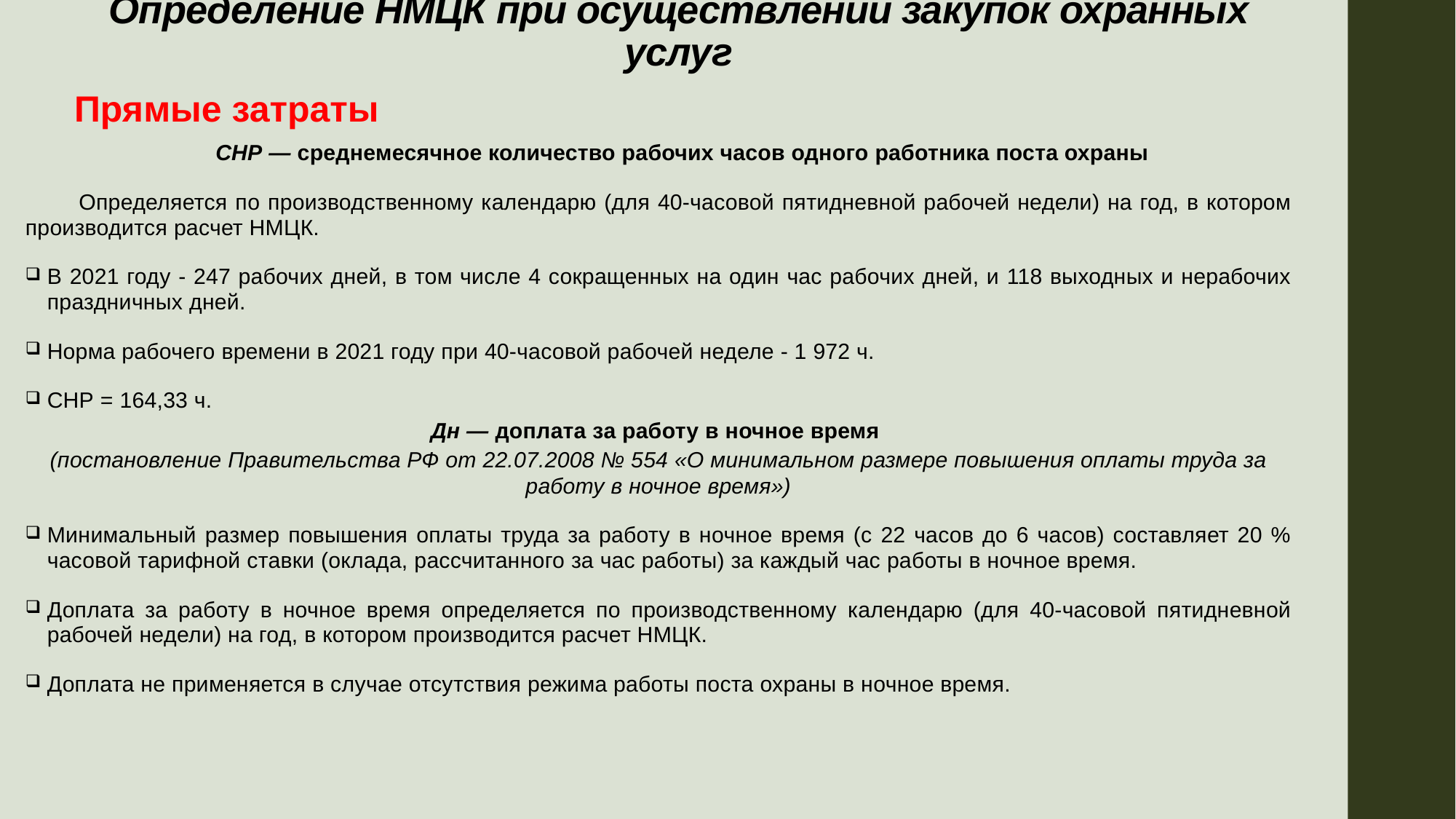

# Определение НМЦК при осуществлении закупок охранных услуг
Прямые затраты
СНР — среднемесячное количество рабочих часов одного работника поста охраны
Определяется по производственному календарю (для 40-часовой пятидневной рабочей недели) на год, в котором производится расчет НМЦК.
В 2021 году - 247 рабочих дней, в том числе 4 сокращенных на один час рабочих дней, и 118 выходных и нерабочих праздничных дней.
Норма рабочего времени в 2021 году при 40-часовой рабочей неделе - 1 972 ч.
СНР = 164,33 ч.
Дн — доплата за работу в ночное время
(постановление Правительства РФ от 22.07.2008 № 554 «О минимальном размере повышения оплаты труда за работу в ночное время»)
Минимальный размер повышения оплаты труда за работу в ночное время (с 22 часов до 6 часов) составляет 20 % часовой тарифной ставки (оклада, рассчитанного за час работы) за каждый час работы в ночное время.
Доплата за работу в ночное время определяется по производственному календарю (для 40-часовой пятидневной рабочей недели) на год, в котором производится расчет НМЦК.
Доплата не применяется в случае отсутствия режима работы поста охраны в ночное время.